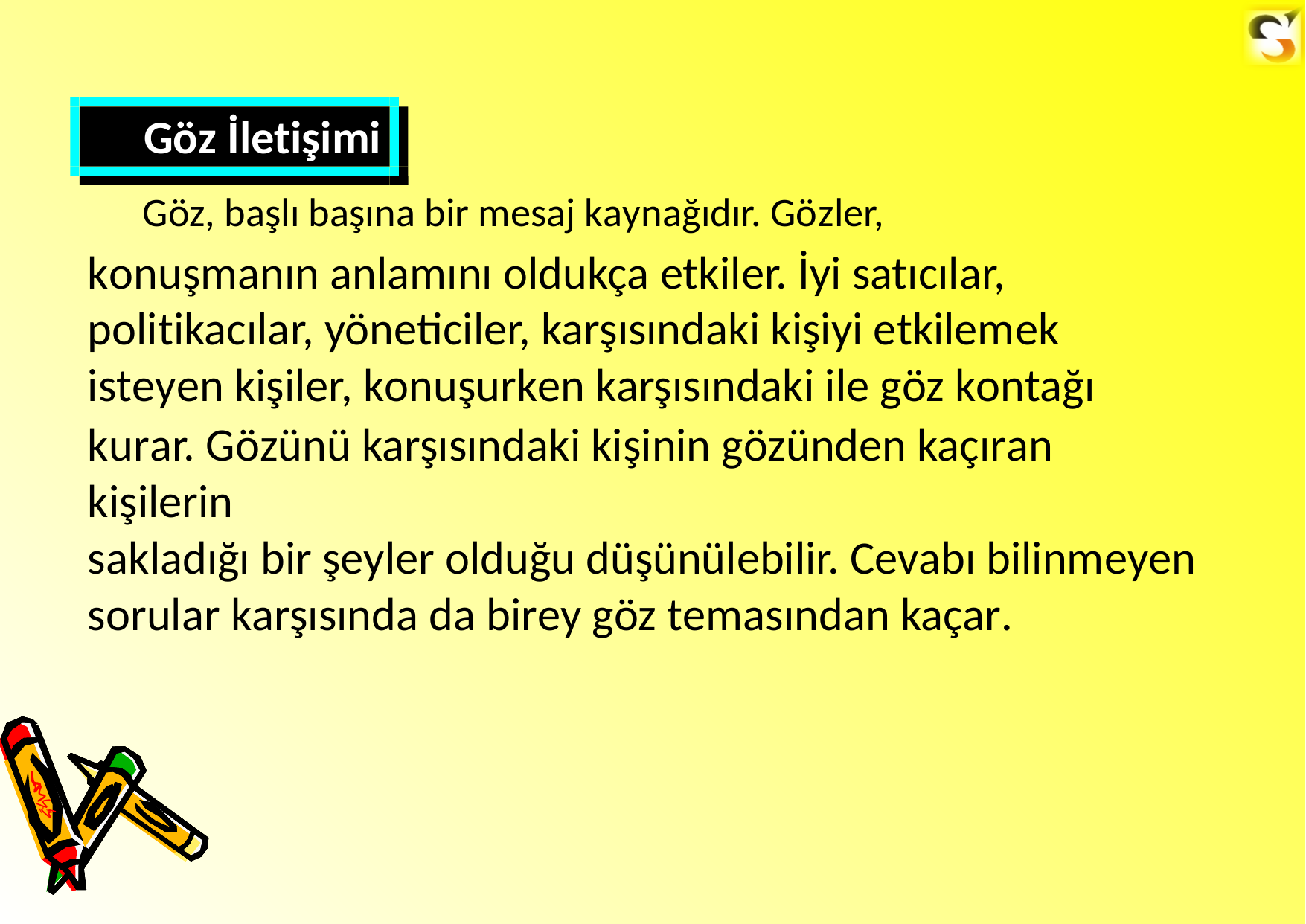

Göz İletişimi

Göz, başlı başına bir mesaj kaynağıdır. Gözler,
konuşmanın anlamını oldukça etkiler. İyi satıcılar, politikacılar, yöneticiler, karşısındaki kişiyi etkilemek isteyen kişiler, konuşurken karşısındaki ile göz kontağı
kurar. Gözünü karşısındaki kişinin gözünden kaçıran kişilerin
sakladığı bir şeyler olduğu düşünülebilir. Cevabı bilinmeyen sorular karşısında da birey göz temasından kaçar.